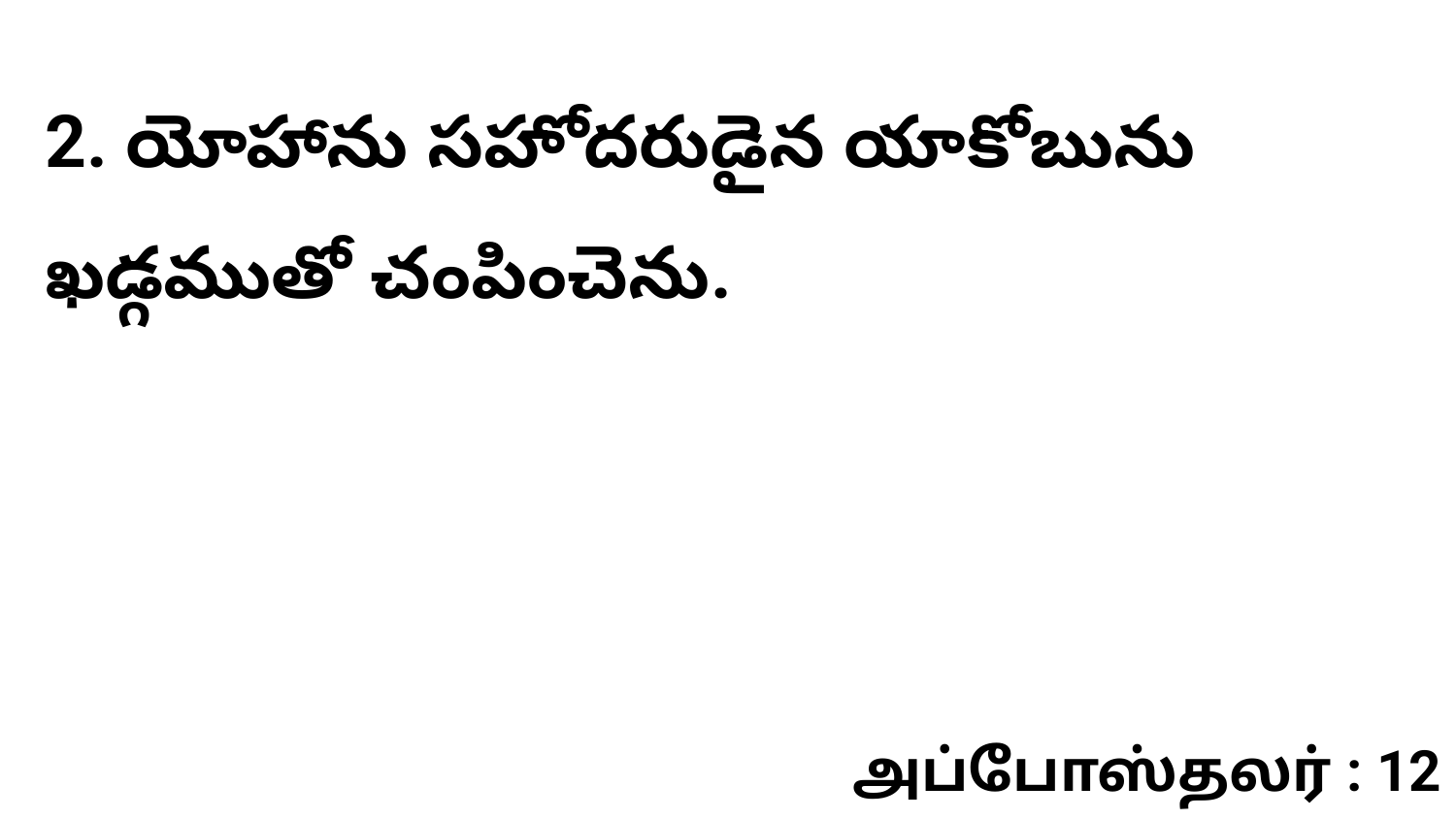

2. యోహాను సహోదరుడైన యాకోబును ఖడ్గముతో చంపించెను.
அப்போஸ்தலர் : 12